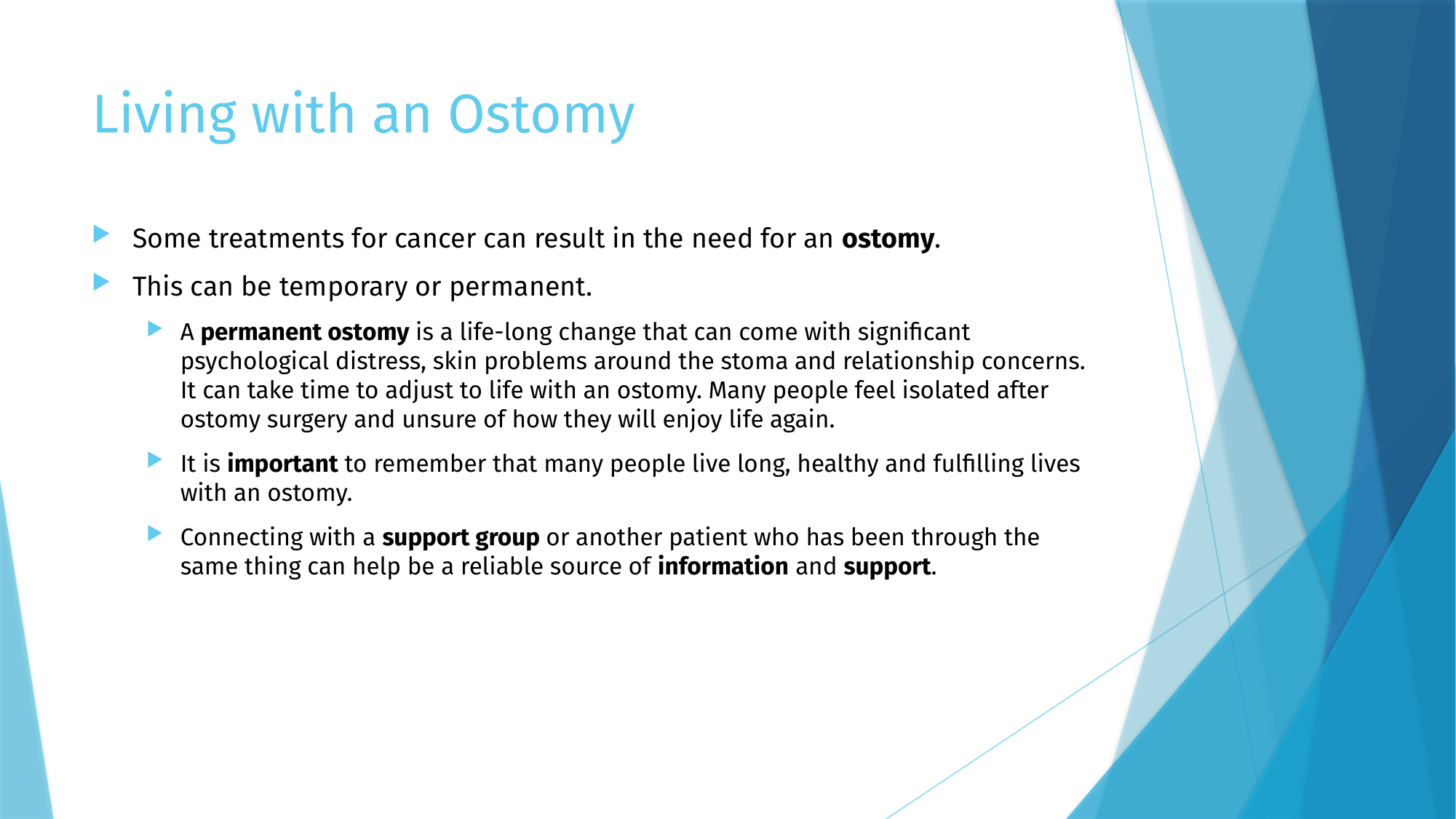

# Living with an Ostomy

Some treatments for cancer can result in the need for an ostomy.
This can be temporary or permanent.
A permanent ostomy is a life-long change that can come with significant psychological distress, skin problems around the stoma and relationship concerns. It can take time to adjust to life with an ostomy. Many people feel isolated after ostomy surgery and unsure of how they will enjoy life again.
It is important to remember that many people live long, healthy and fulfilling lives with an ostomy.
Connecting with a support group or another patient who has been through the same thing can help be a reliable source of information and support.